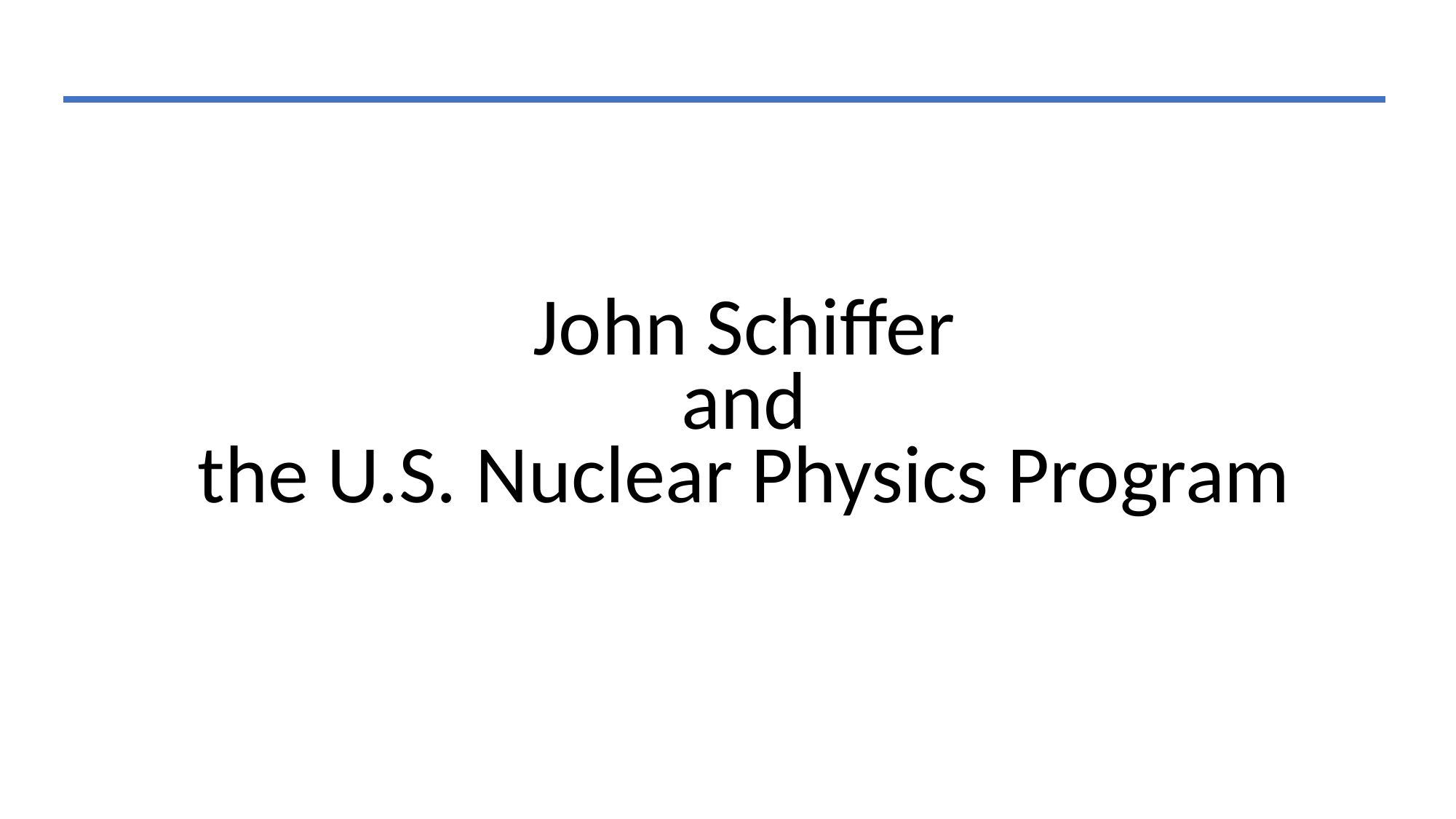

# John Schiffer and the U.S. Nuclear Physics Program